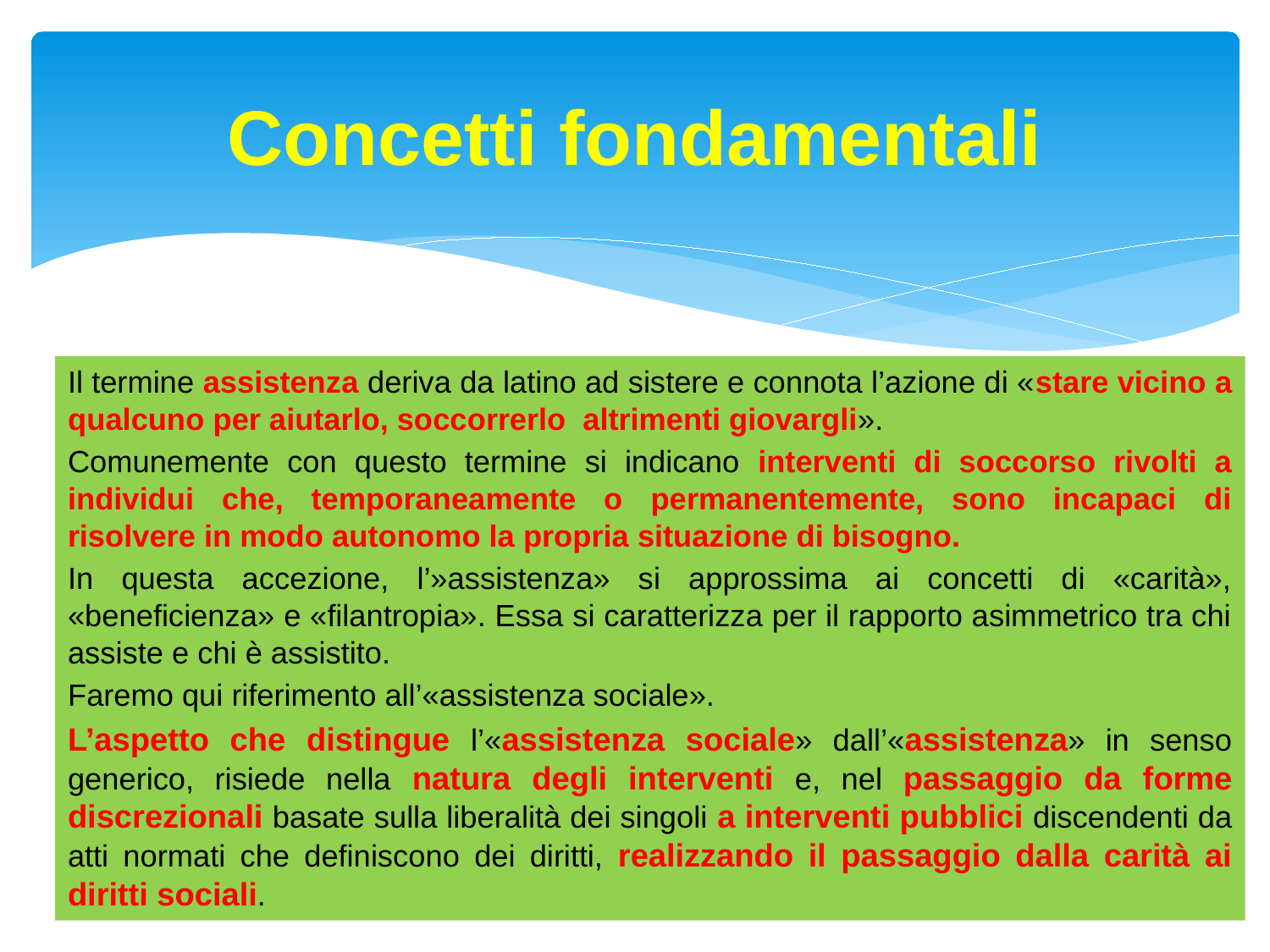

# Concetti fondamentali
Il termine assistenza deriva da latino ad sistere e connota l’azione di «stare vicino a qualcuno per aiutarlo, soccorrerlo  altrimenti giovargli».
Comunemente con questo termine si indicano interventi di soccorso rivolti a individui che, temporaneamente o permanentemente, sono incapaci di risolvere in modo autonomo la propria situazione di bisogno.
In questa accezione, l’»assistenza» si approssima ai concetti di «carità», «beneficienza» e «filantropia». Essa si caratterizza per il rapporto asimmetrico tra chi assiste e chi è assistito.
Faremo qui riferimento all’«assistenza sociale».
L’aspetto che distingue l’«assistenza sociale» dall’«assistenza» in senso generico, risiede nella natura degli interventi e, nel passaggio da forme discrezionali basate sulla liberalità dei singoli a interventi pubblici discendenti da atti normati che definiscono dei diritti, realizzando il passaggio dalla carità ai diritti sociali.